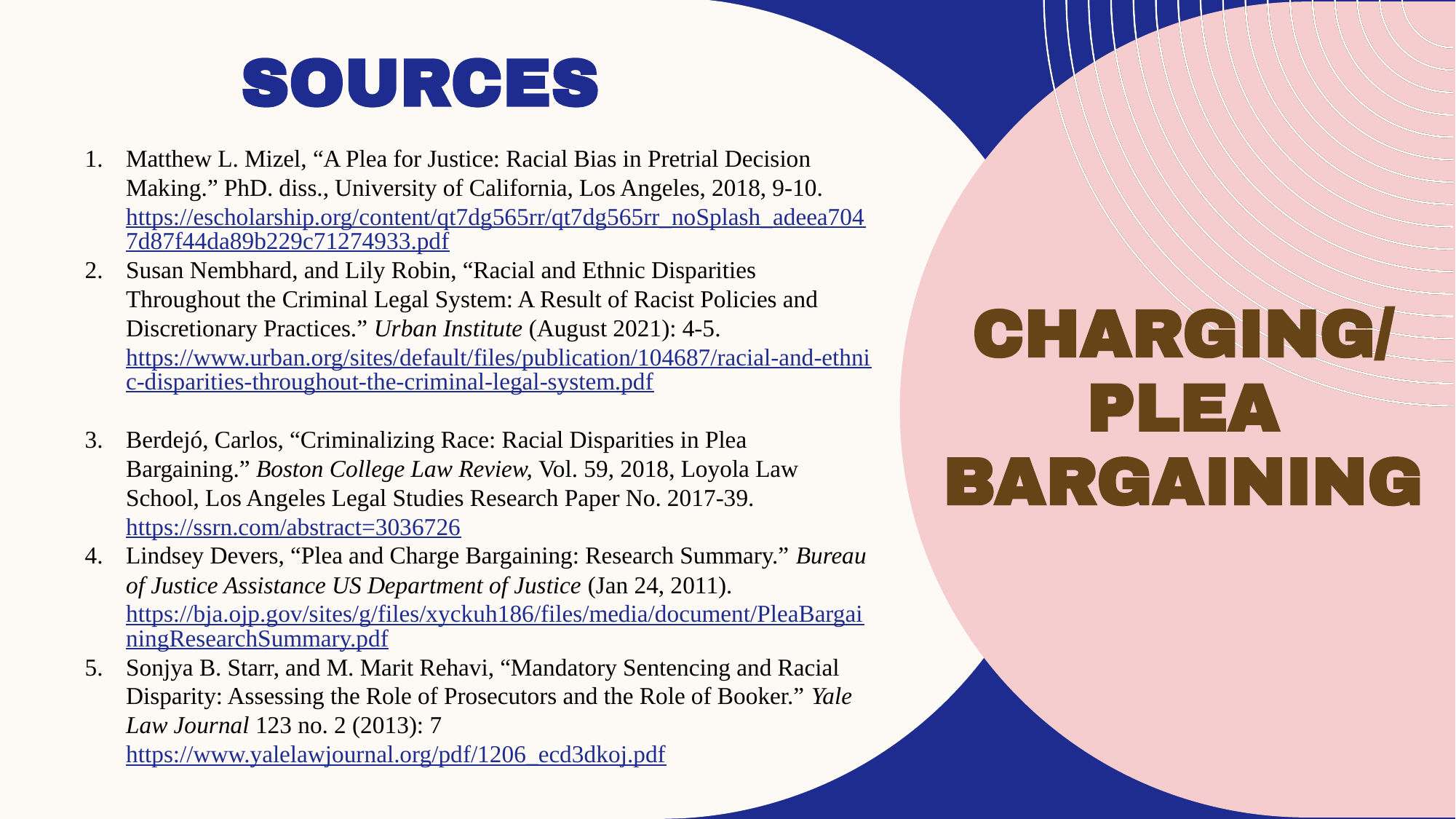

# Sources
Matthew L. Mizel, “A Plea for Justice: Racial Bias in Pretrial Decision Making.” PhD. diss., University of California, Los Angeles, 2018, 9-10. https://escholarship.org/content/qt7dg565rr/qt7dg565rr_noSplash_adeea7047d87f44da89b229c71274933.pdf
Susan Nembhard, and Lily Robin, “Racial and Ethnic Disparities Throughout the Criminal Legal System: A Result of Racist Policies and Discretionary Practices.” Urban Institute (August 2021): 4-5. https://www.urban.org/sites/default/files/publication/104687/racial-and-ethnic-disparities-throughout-the-criminal-legal-system.pdf
Berdejó, Carlos, “Criminalizing Race: Racial Disparities in Plea Bargaining.” Boston College Law Review, Vol. 59, 2018, Loyola Law School, Los Angeles Legal Studies Research Paper No. 2017-39. https://ssrn.com/abstract=3036726
Lindsey Devers, “Plea and Charge Bargaining: Research Summary.” Bureau of Justice Assistance US Department of Justice (Jan 24, 2011). https://bja.ojp.gov/sites/g/files/xyckuh186/files/media/document/PleaBargainingResearchSummary.pdf
Sonjya B. Starr, and M. Marit Rehavi, “Mandatory Sentencing and Racial Disparity: Assessing the Role of Prosecutors and the Role of Booker.” Yale Law Journal 123 no. 2 (2013): 7 https://www.yalelawjournal.org/pdf/1206_ecd3dkoj.pdf

Charging/
Plea Bargaining